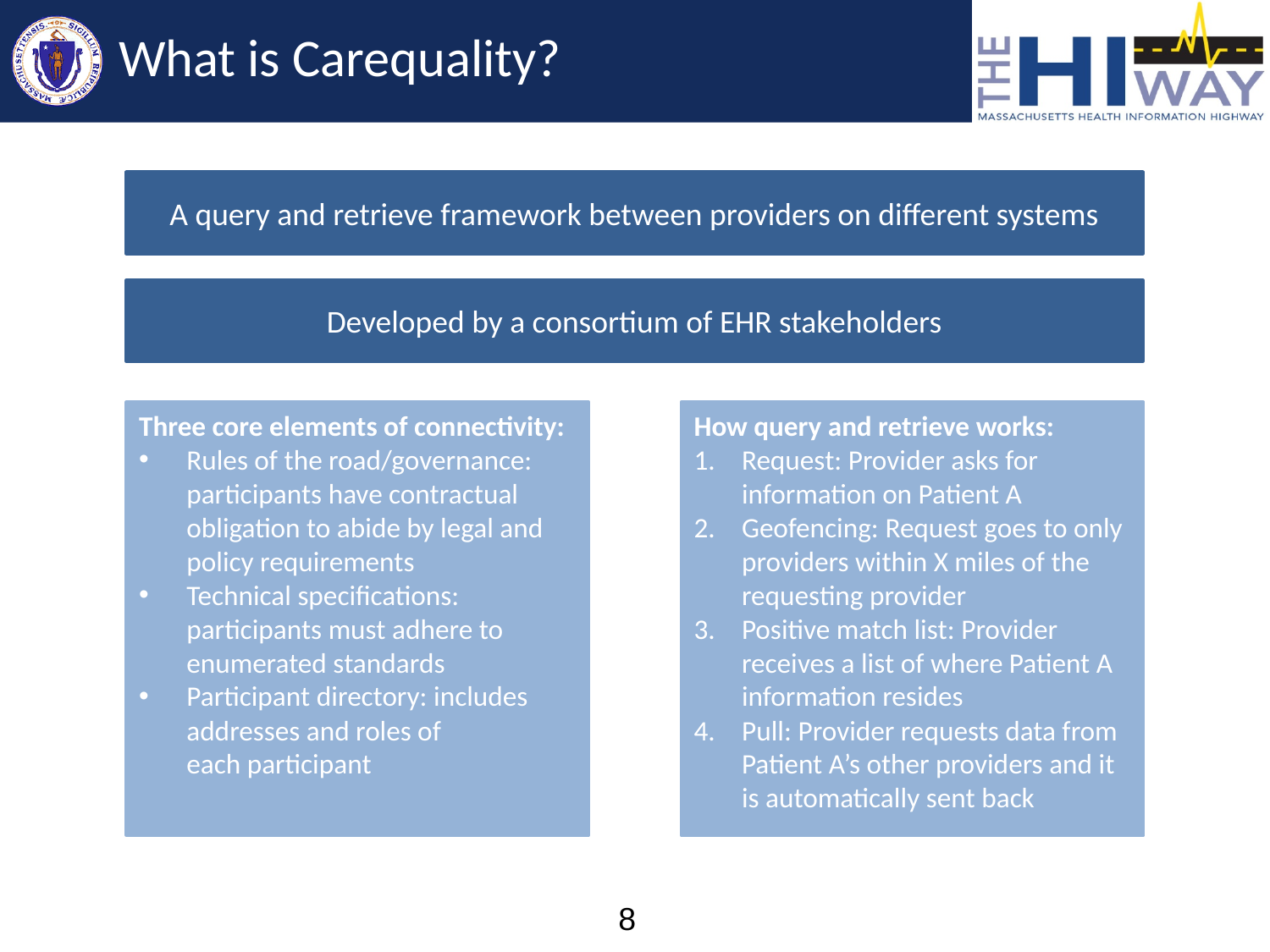

# What is Carequality?
A query and retrieve framework between providers on different systems
Developed by a consortium of EHR stakeholders
Three core elements of connectivity:
Rules of the road/governance: participants have contractual obligation to abide by legal and policy requirements
Technical specifications: participants must adhere to enumerated standards
Participant directory: includes addresses and roles of
each participant
How query and retrieve works:
Request: Provider asks for information on Patient A
Geofencing: Request goes to only providers within X miles of the requesting provider
Positive match list: Provider receives a list of where Patient A information resides
Pull: Provider requests data from Patient A’s other providers and it is automatically sent back
8